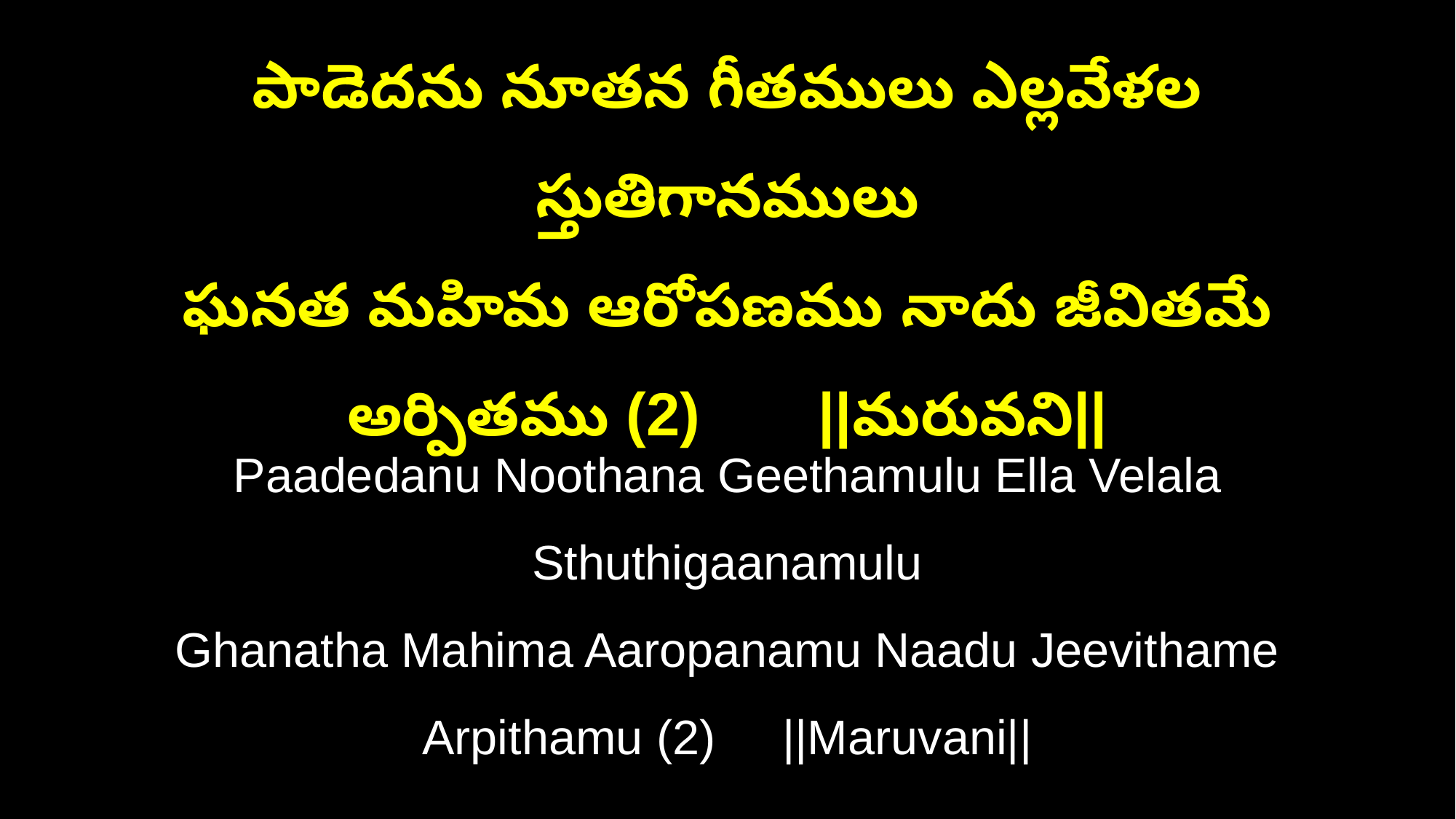

పాడెదను నూతన గీతములు ఎల్లవేళల స్తుతిగానములు
ఘనత మహిమ ఆరోపణము నాదు జీవితమే అర్పితము (2)       ||మరువని||
Paadedanu Noothana Geethamulu Ella Velala Sthuthigaanamulu
Ghanatha Mahima Aaropanamu Naadu Jeevithame Arpithamu (2)     ||Maruvani||